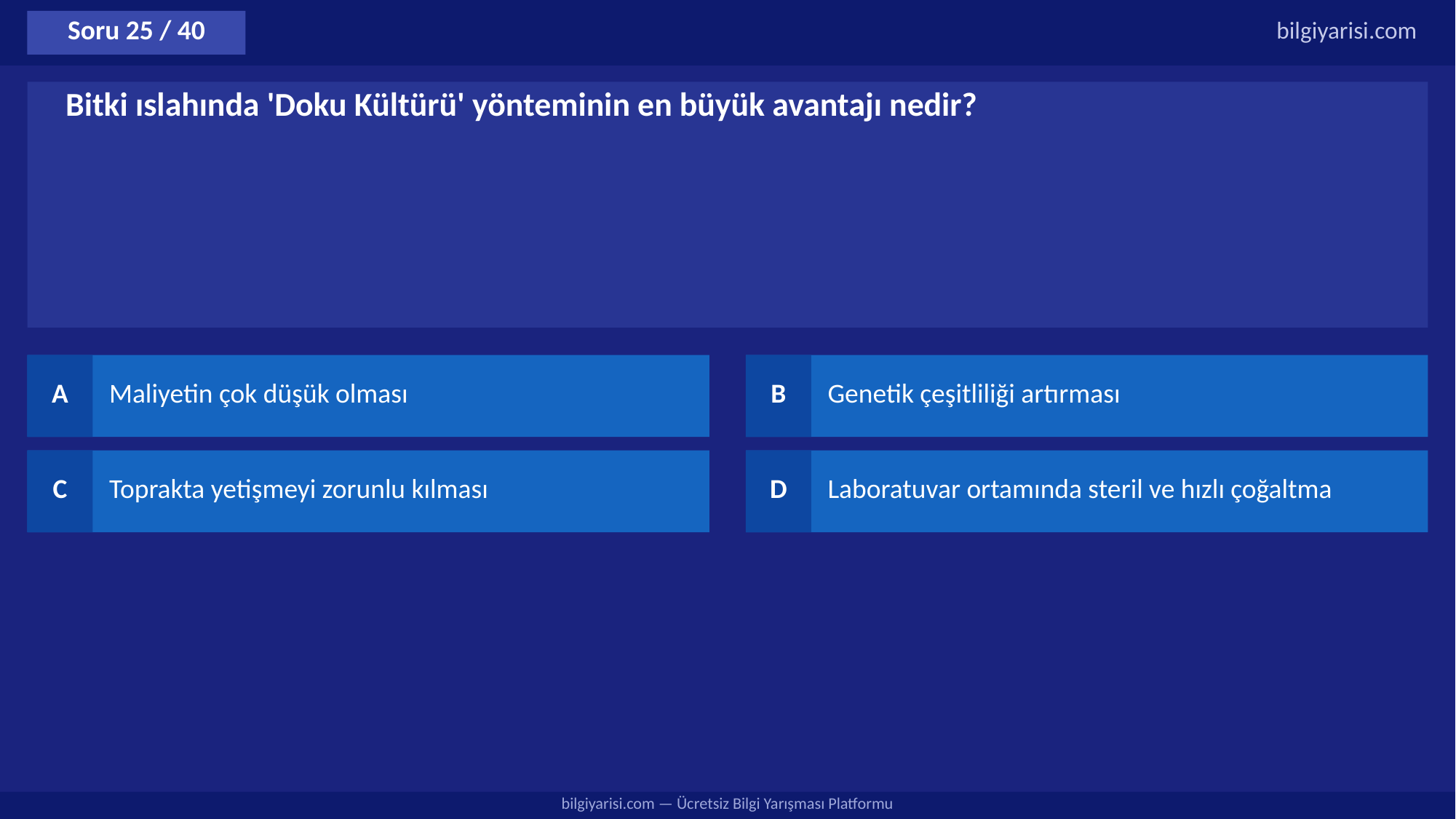

Soru 25 / 40
bilgiyarisi.com

Bitki ıslahında 'Doku Kültürü' yönteminin en büyük avantajı nedir?

A
Maliyetin çok düşük olması

B
Genetik çeşitliliği artırması

C
Toprakta yetişmeyi zorunlu kılması

D
Laboratuvar ortamında steril ve hızlı çoğaltma
bilgiyarisi.com — Ücretsiz Bilgi Yarışması Platformu